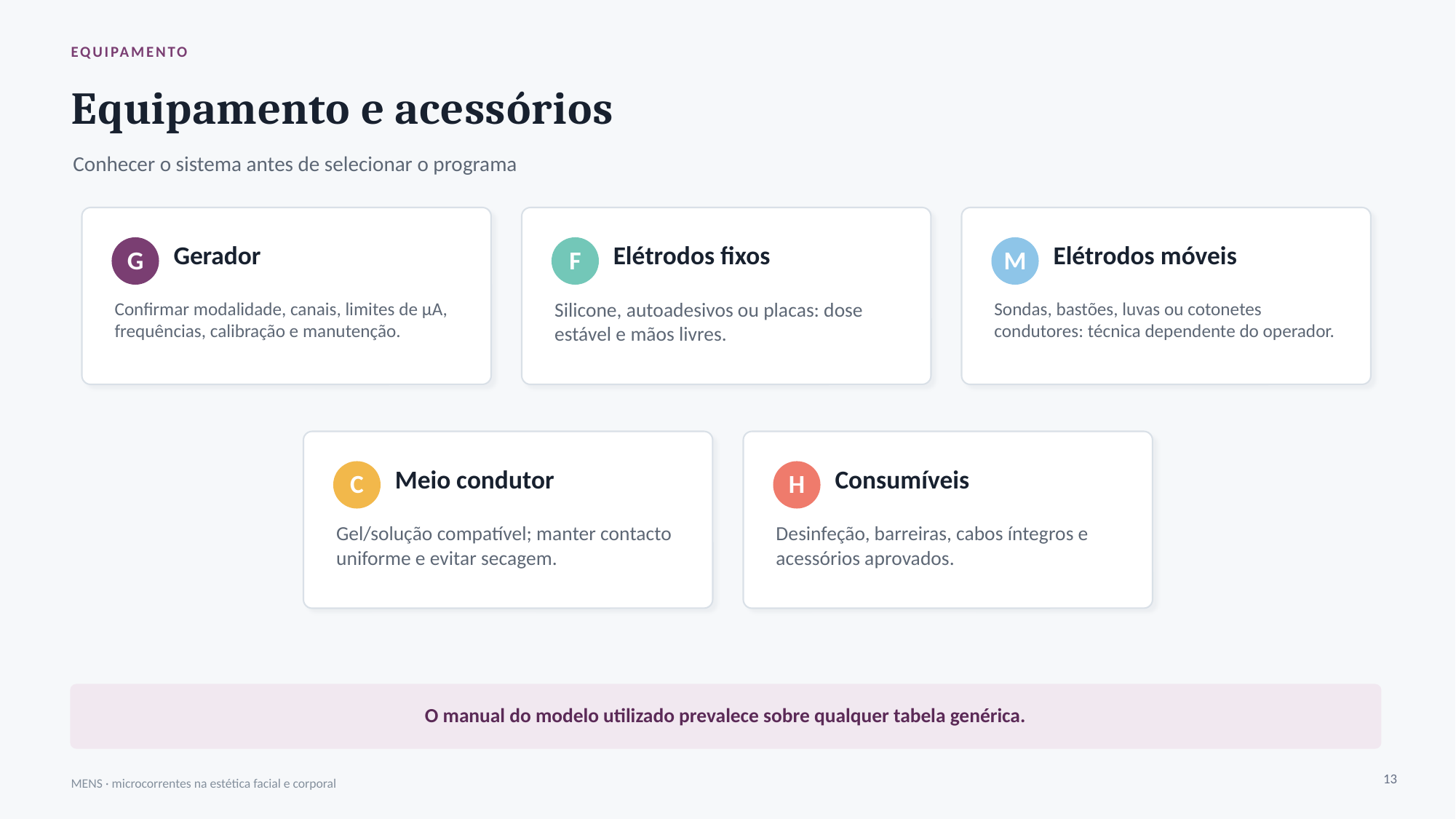

EQUIPAMENTO
Equipamento e acessórios
Conhecer o sistema antes de selecionar o programa

Gerador
Elétrodos fixos
Elétrodos móveis
G
F
M

Confirmar modalidade, canais, limites de μA, frequências, calibração e manutenção.
Silicone, autoadesivos ou placas: dose estável e mãos livres.
Sondas, bastões, luvas ou cotonetes condutores: técnica dependente do operador.

Meio condutor
Consumíveis
C
H

Gel/solução compatível; manter contacto uniforme e evitar secagem.
Desinfeção, barreiras, cabos íntegros e acessórios aprovados.

O manual do modelo utilizado prevalece sobre qualquer tabela genérica.
13
MENS · microcorrentes na estética facial e corporal